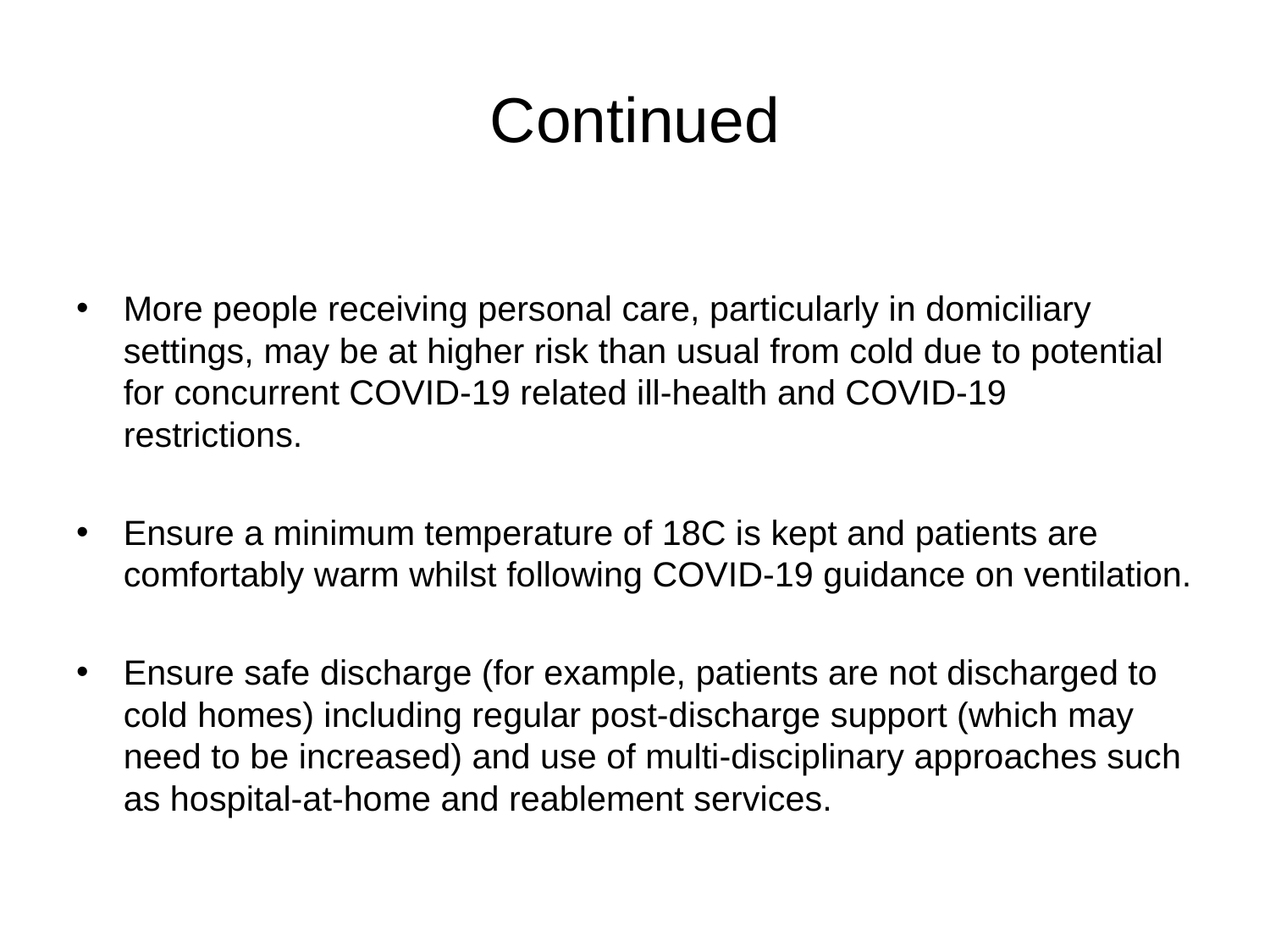

# Continued

More people receiving personal care, particularly in domiciliary settings, may be at higher risk than usual from cold due to potential for concurrent COVID-19 related ill-health and COVID-19 restrictions.

Ensure a minimum temperature of 18C is kept and patients are comfortably warm whilst following COVID-19 guidance on ventilation.

Ensure safe discharge (for example, patients are not discharged to cold homes) including regular post-discharge support (which may need to be increased) and use of multi-disciplinary approaches such as hospital-at-home and reablement services.